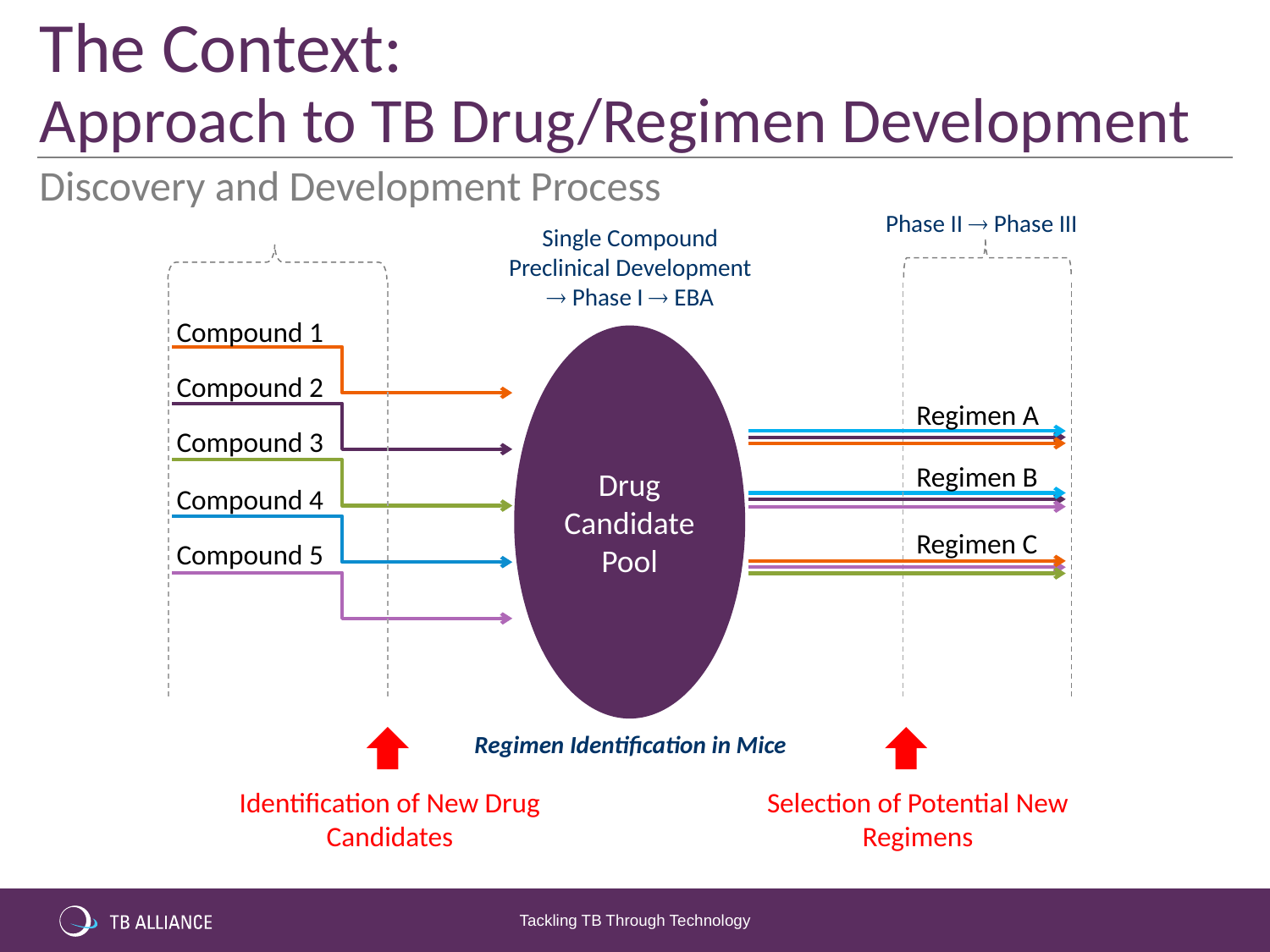

# The Context: Approach to TB Drug/Regimen Development
Discovery and Development Process

Phase II → Phase III
Single Compound
Preclinical Development
→ Phase I → EBA
Compound 1
Drug Candidate Pool
Compound 2
Regimen A
Compound 3
Regimen B
Compound 4
Regimen C
Compound 5
Regimen Identification in Mice

Identification of New Drug
Candidates
Selection of Potential New Regimens
Tackling TB Through Technology